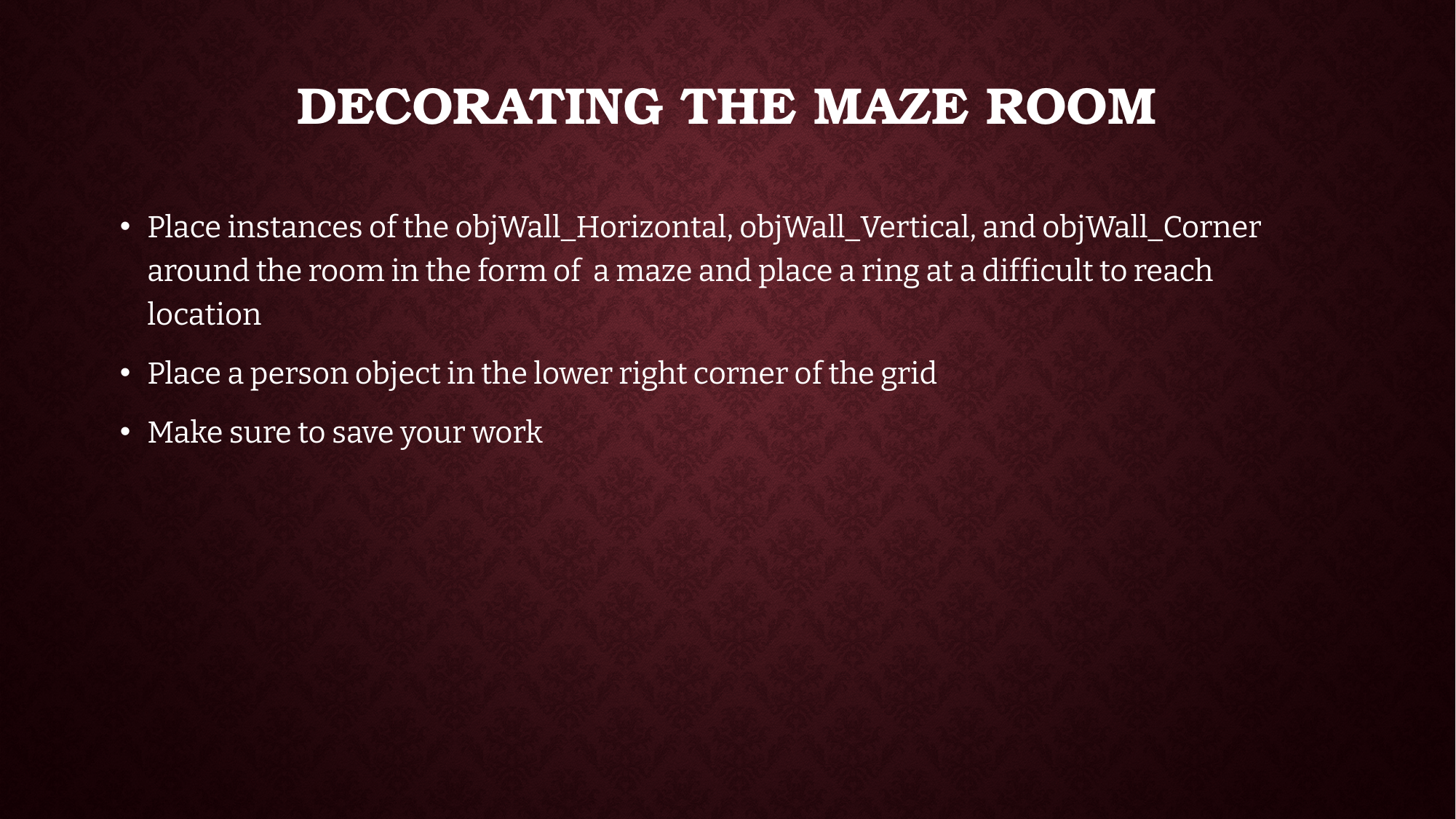

# Decorating the MAZE room
Place instances of the objWall_Horizontal, objWall_Vertical, and objWall_Corner around the room in the form of  a maze and place a ring at a difficult to reach location
Place a person object in the lower right corner of the grid
Make sure to save your work